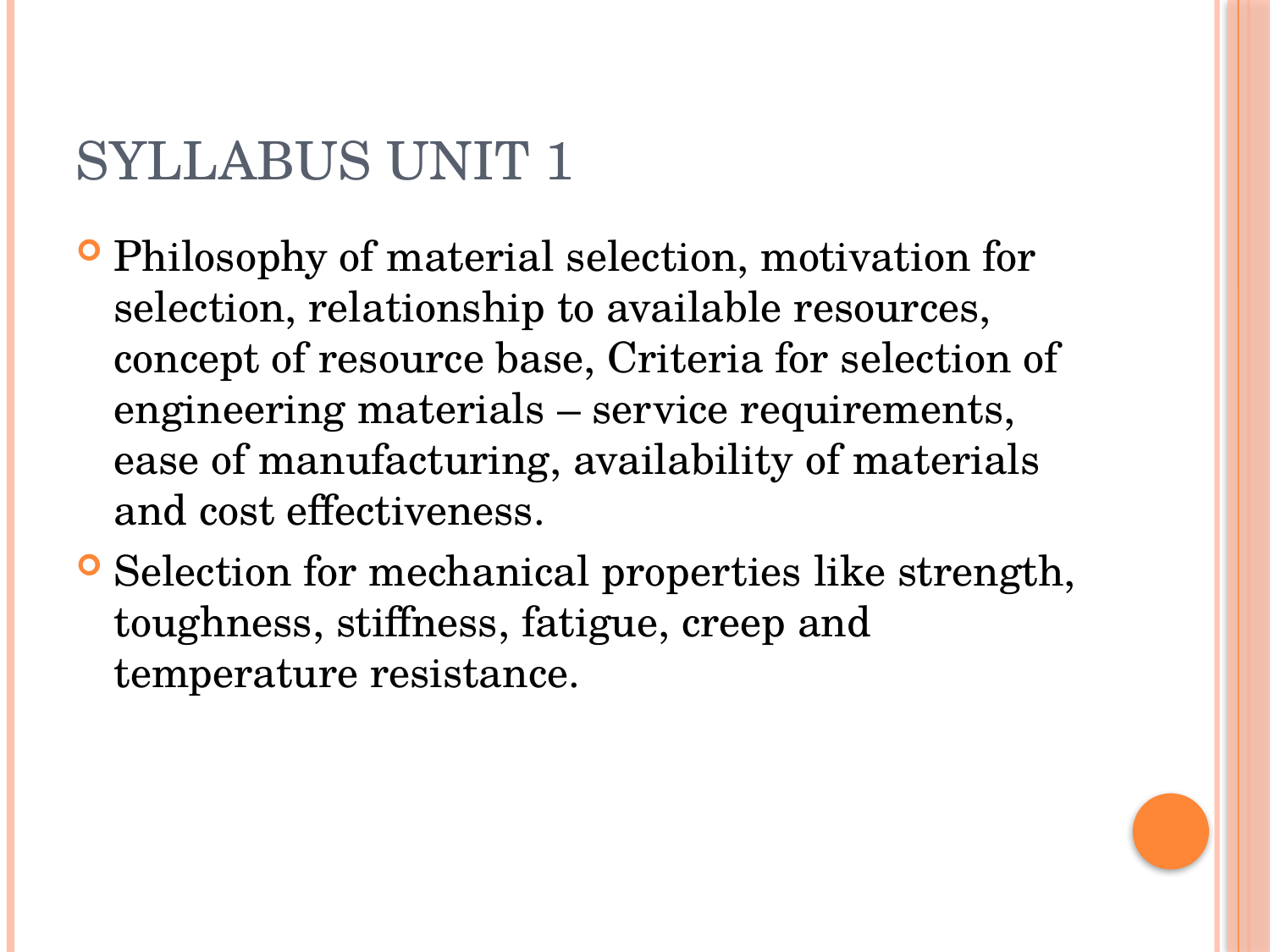

# Syllabus Unit 1
Philosophy of material selection, motivation for selection, relationship to available resources, concept of resource base, Criteria for selection of engineering materials – service requirements, ease of manufacturing, availability of materials and cost effectiveness.
Selection for mechanical properties like strength, toughness, stiffness, fatigue, creep and temperature resistance.